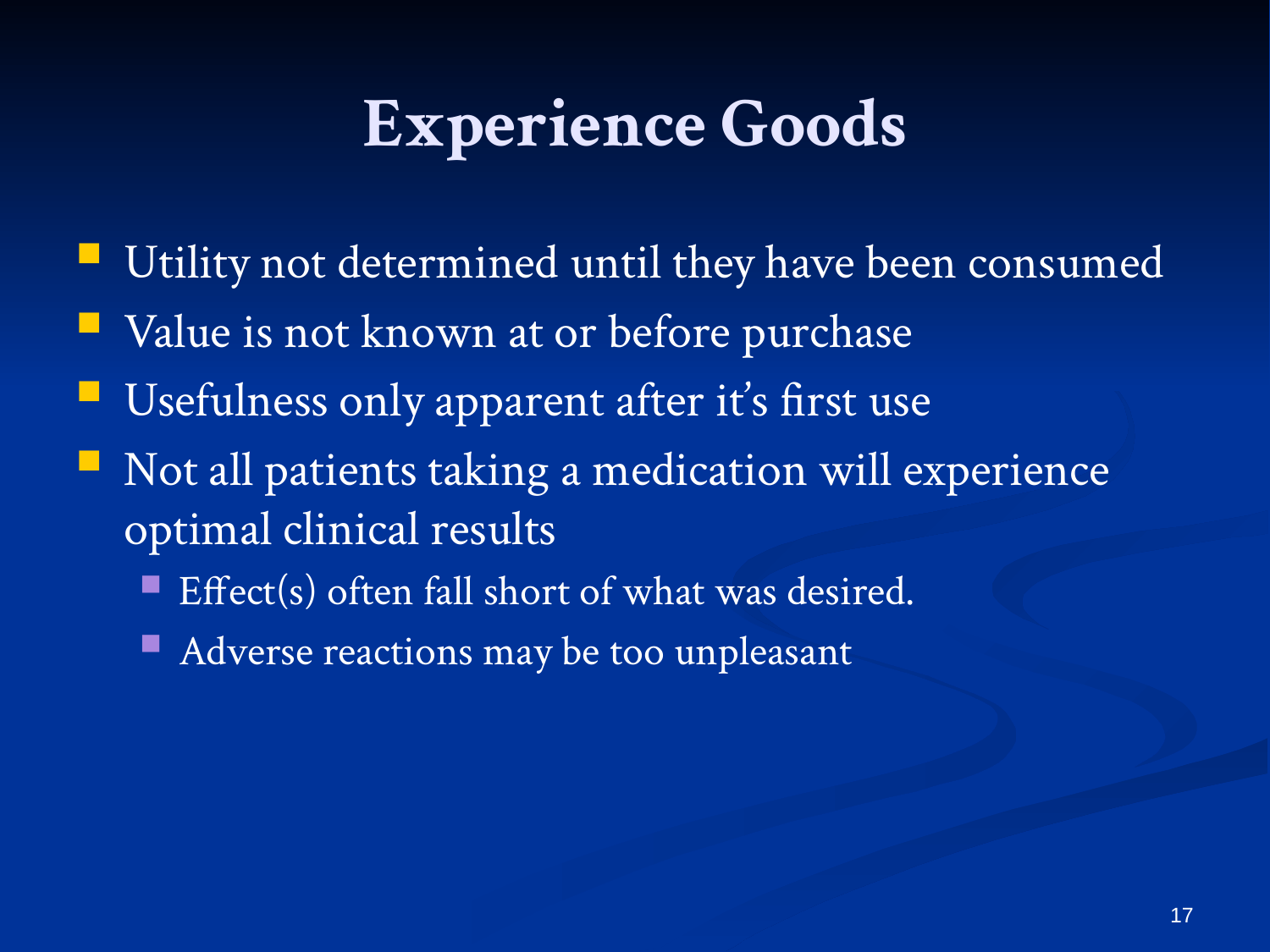

# Experience Goods
Utility not determined until they have been consumed
Value is not known at or before purchase
Usefulness only apparent after it’s first use
Not all patients taking a medication will experience optimal clinical results
Effect(s) often fall short of what was desired.
Adverse reactions may be too unpleasant
17